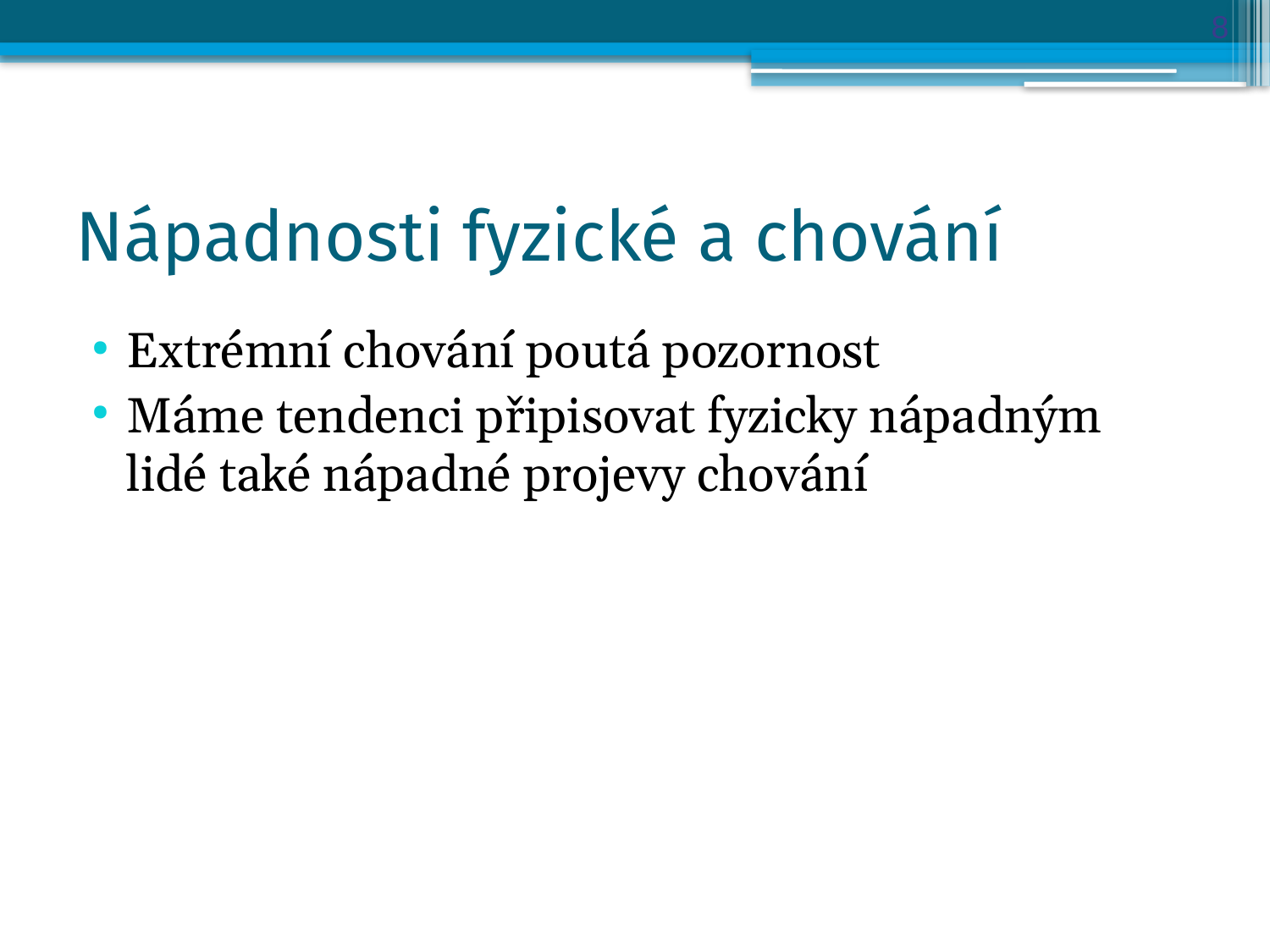

8
# Nápadnosti fyzické a chování
Extrémní chování poutá pozornost
Máme tendenci připisovat fyzicky nápadným lidé také nápadné projevy chování